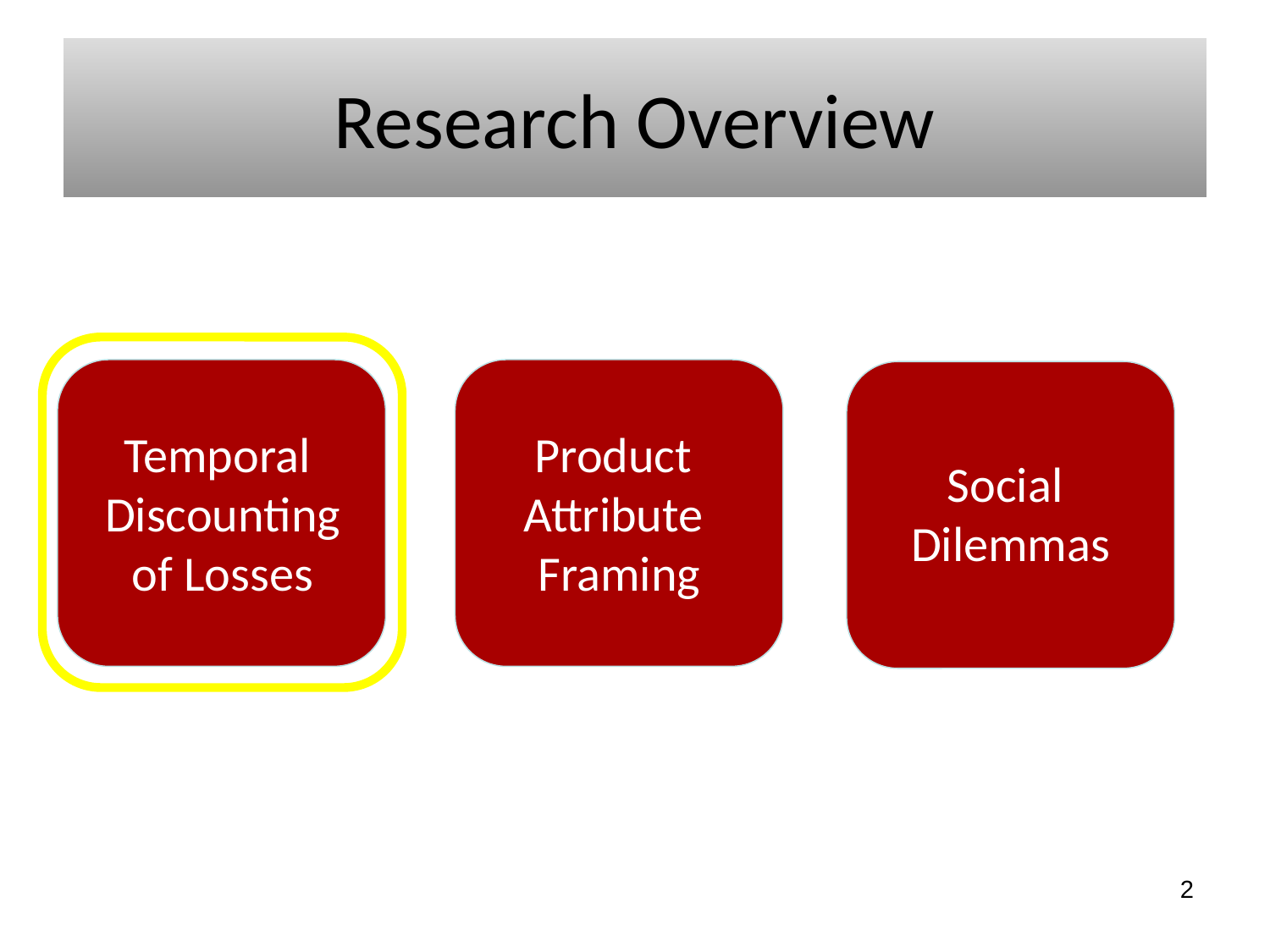

# Research Overview

Temporal
Discounting
of Losses
Product
Attribute
Framing
Social
Dilemmas
2